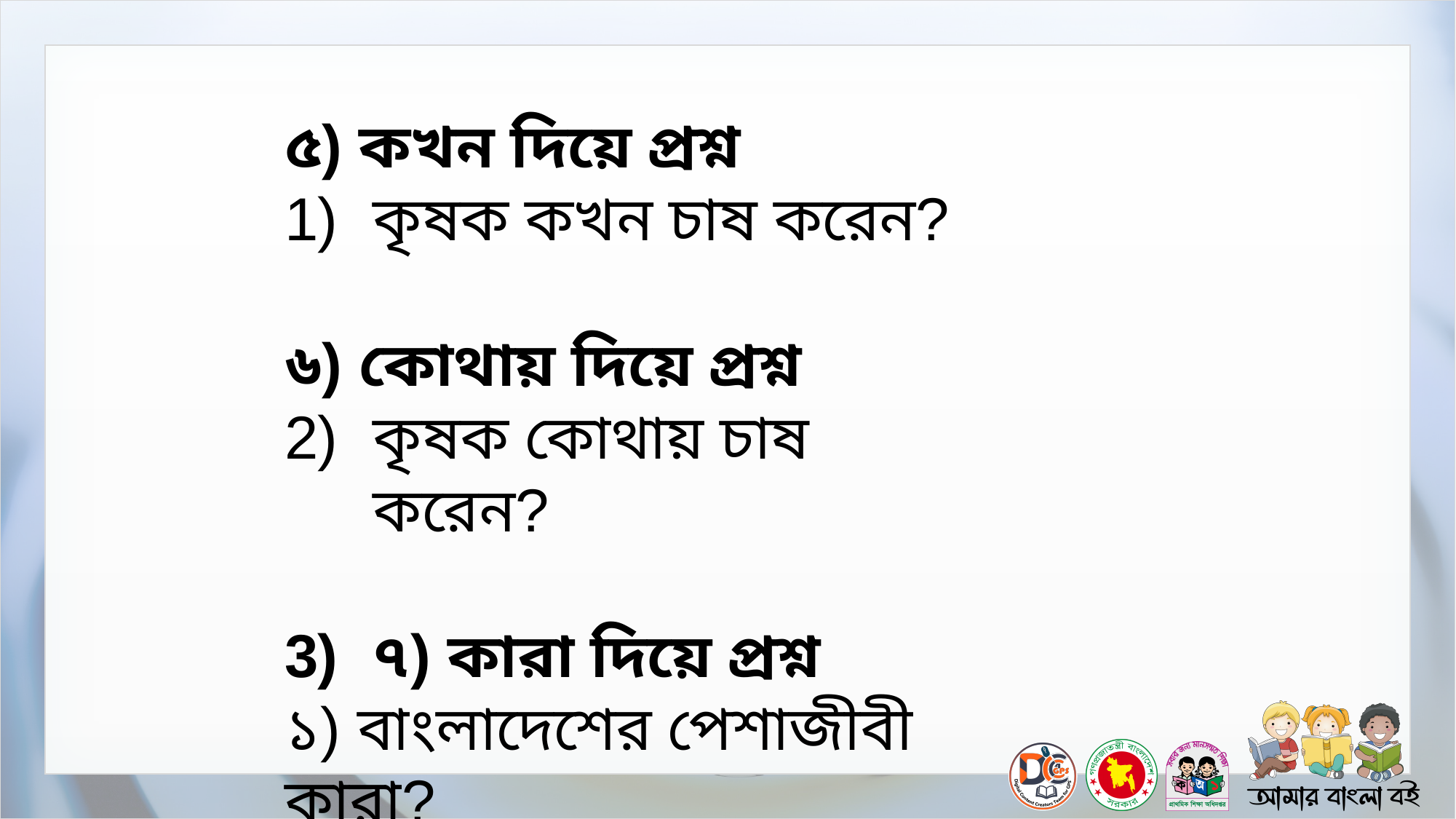

৫) কখন দিয়ে প্রশ্ন
কৃষক কখন চাষ করেন?

৬) কোথায় দিয়ে প্রশ্ন
কৃষক কোথায় চাষ করেন?
৭) কারা দিয়ে প্রশ্ন
১) বাংলাদেশের পেশাজীবী কারা?